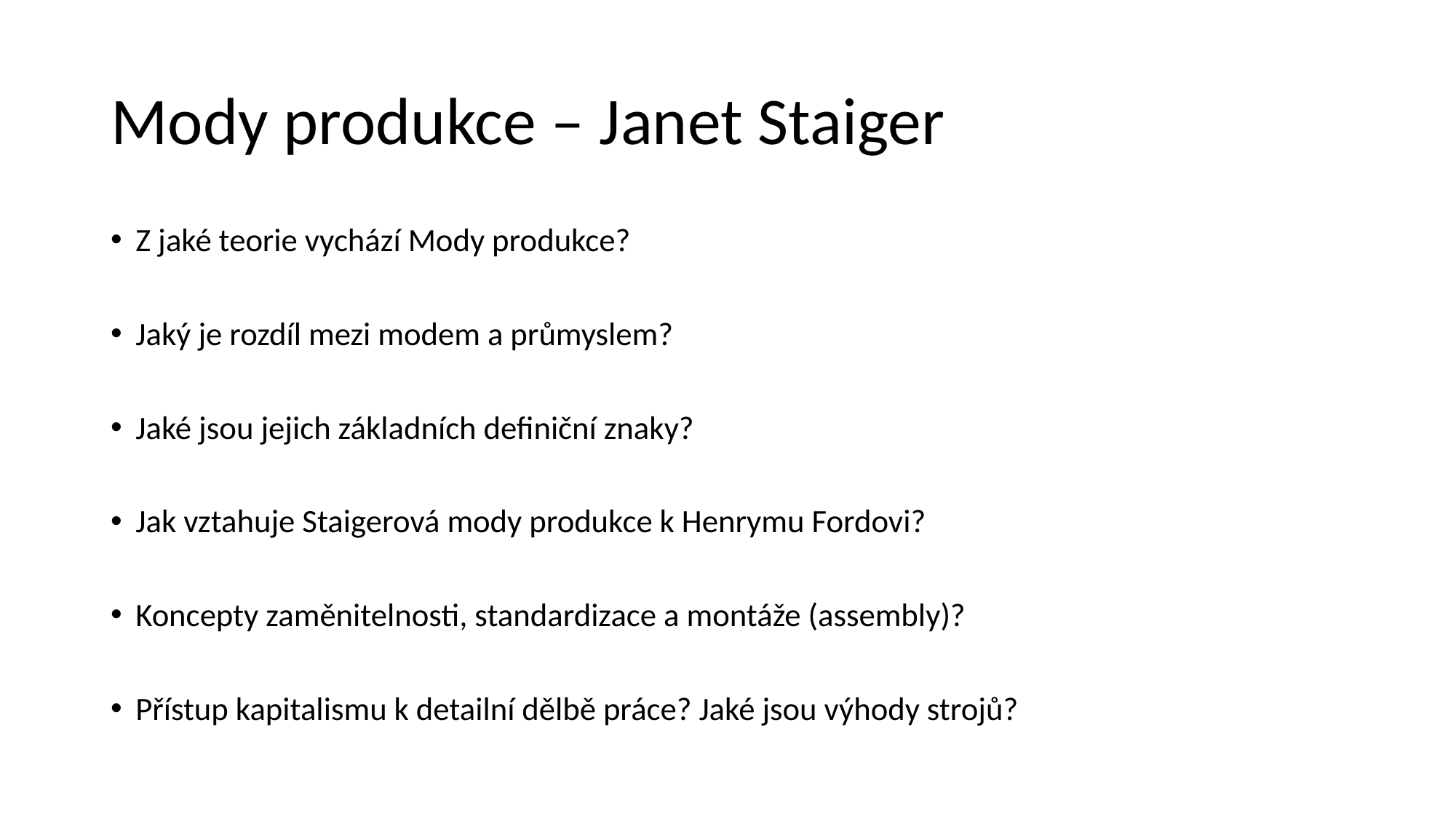

# Mody produkce – Janet Staiger
Z jaké teorie vychází Mody produkce?

Jaký je rozdíl mezi modem a průmyslem?

Jaké jsou jejich základních definiční znaky?

Jak vztahuje Staigerová mody produkce k Henrymu Fordovi?

Koncepty zaměnitelnosti, standardizace a montáže (assembly)?

Přístup kapitalismu k detailní dělbě práce? Jaké jsou výhody strojů?